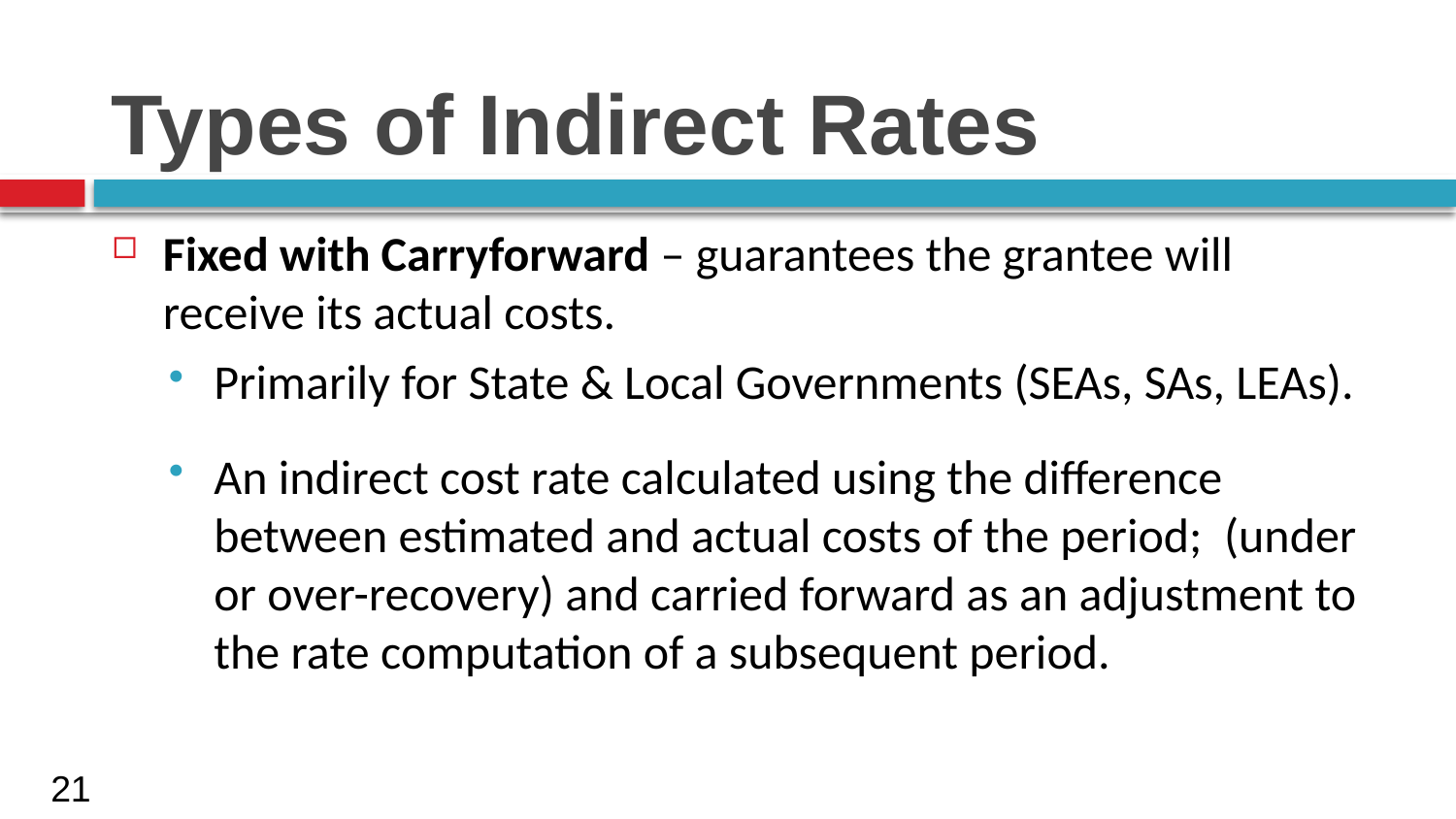

# Types of Indirect Rates
Fixed with Carryforward – guarantees the grantee will receive its actual costs.
Primarily for State & Local Governments (SEAs, SAs, LEAs).
An indirect cost rate calculated using the difference between estimated and actual costs of the period;  (under or over-recovery) and carried forward as an adjustment to the rate computation of a subsequent period.